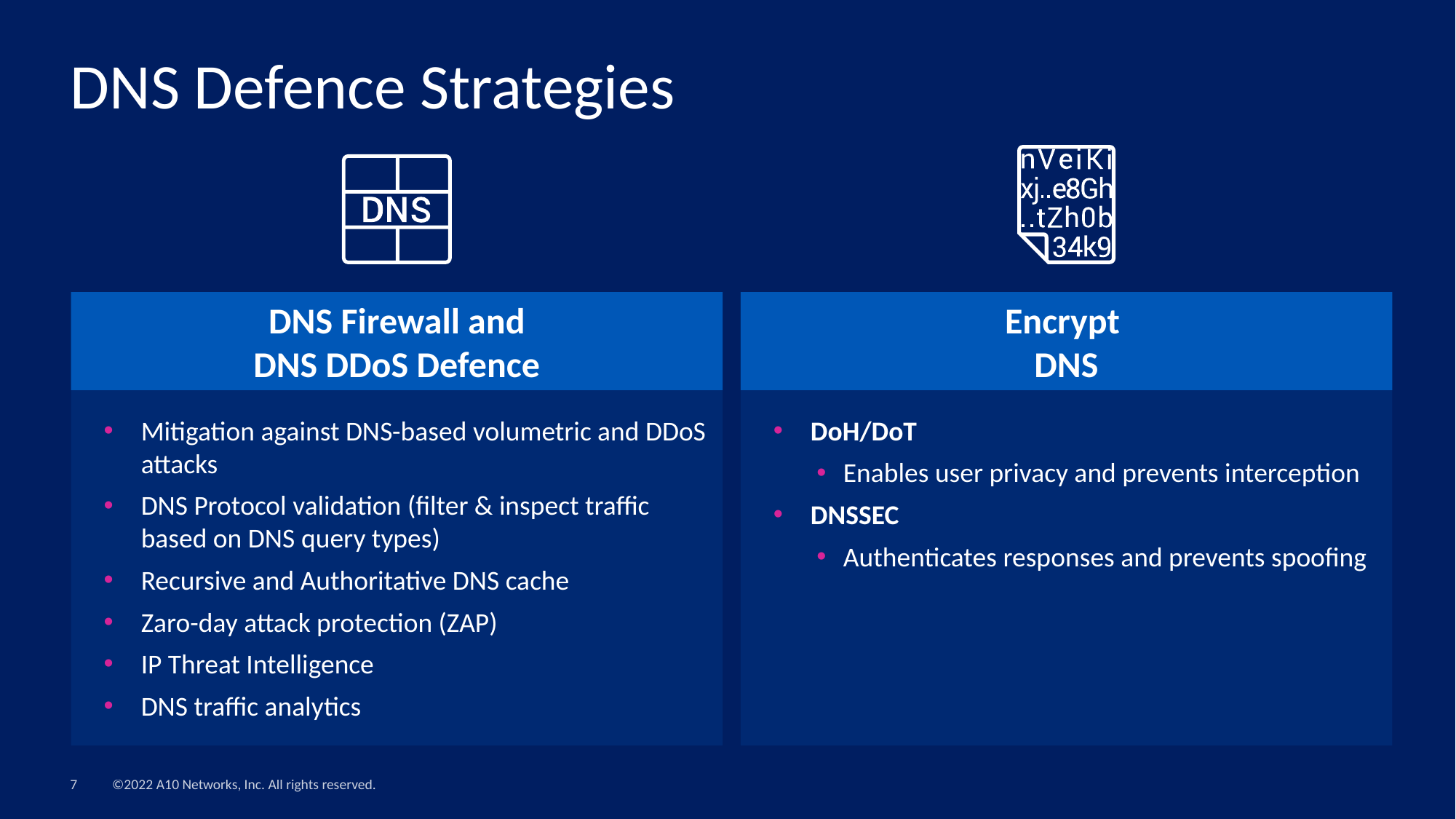

# DNS Defence Strategies

DNS Firewall and
DNS DDoS Defence
Mitigation against DNS-based volumetric and DDoS attacks
DNS Protocol validation (filter & inspect traffic based on DNS query types)
Recursive and Authoritative DNS cache
Zaro-day attack protection (ZAP)
IP Threat Intelligence
DNS traffic analytics
Encrypt
DNS
DoH/DoT
Enables user privacy and prevents interception
DNSSEC
Authenticates responses and prevents spoofing